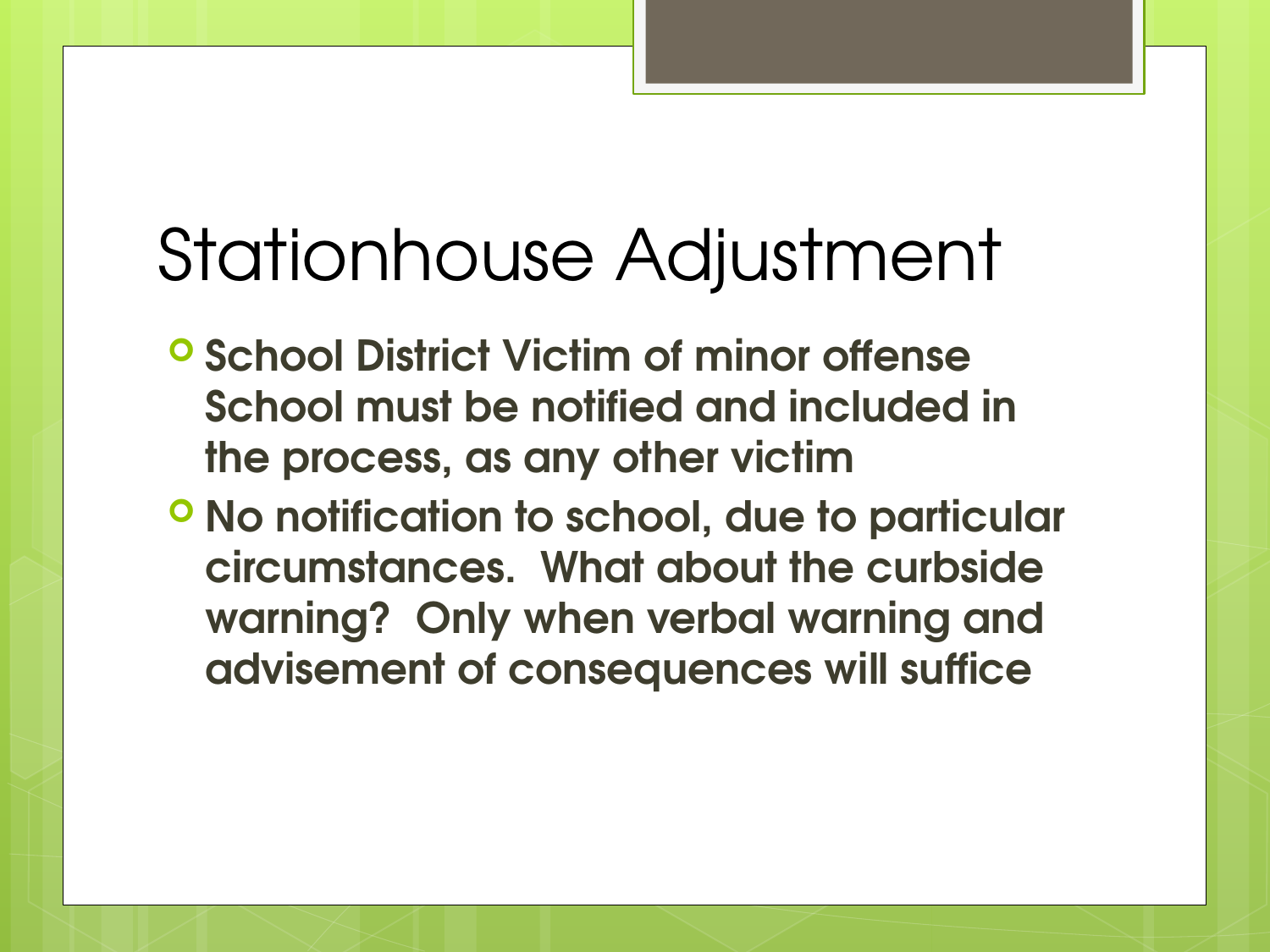

# Stationhouse Adjustment
School District Victim of minor offense School must be notified and included in the process, as any other victim
No notification to school, due to particular circumstances.  What about the curbside warning?  Only when verbal warning and advisement of consequences will suffice